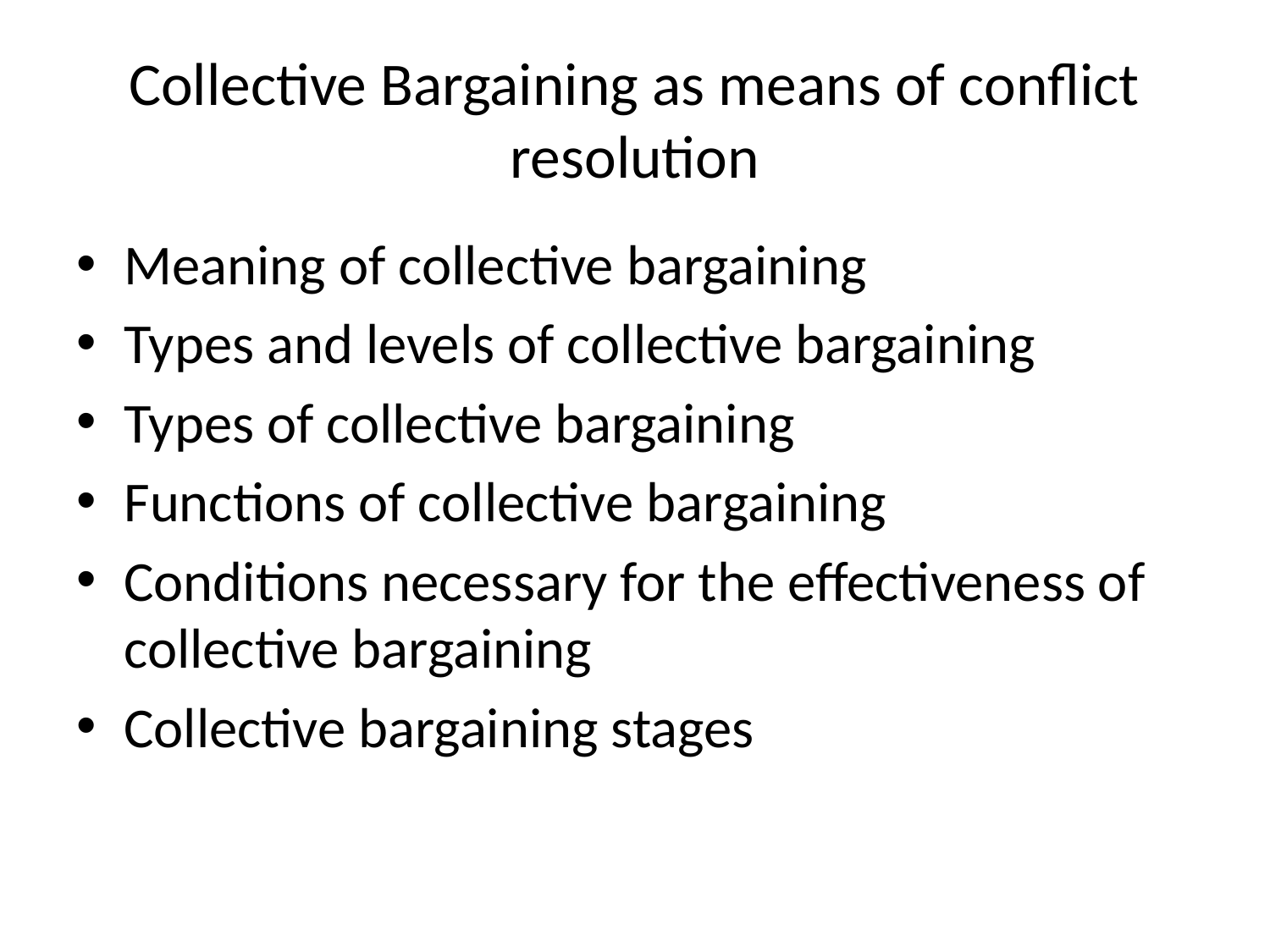

# Collective Bargaining as means of conflict resolution
Meaning of collective bargaining
Types and levels of collective bargaining
Types of collective bargaining
Functions of collective bargaining
Conditions necessary for the effectiveness of collective bargaining
Collective bargaining stages